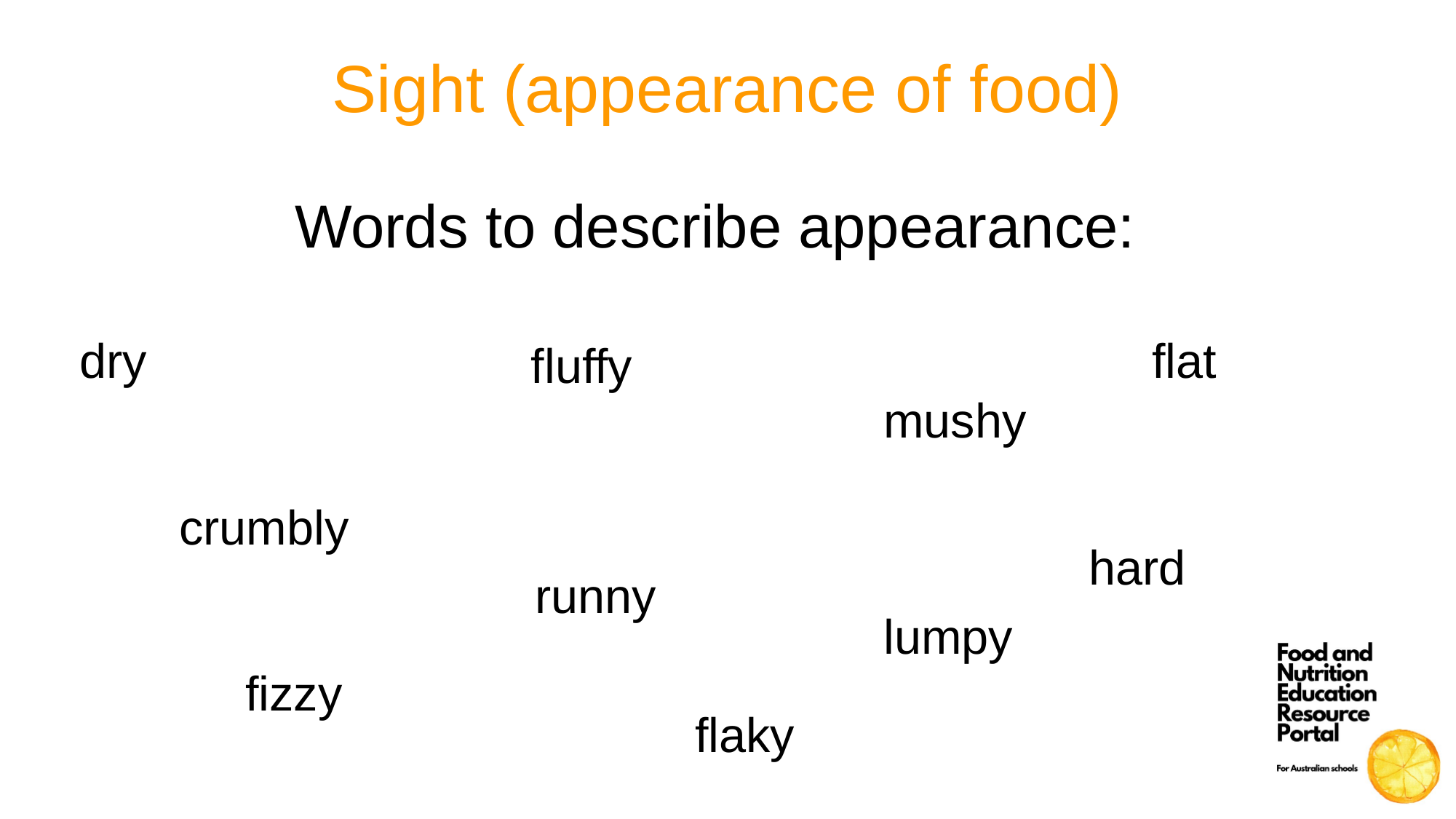

# Sight (appearance of food)
Words to describe appearance:
dry
flat
fluffy
mushy
crumbly
hard
runny
lumpy
fizzy
flaky